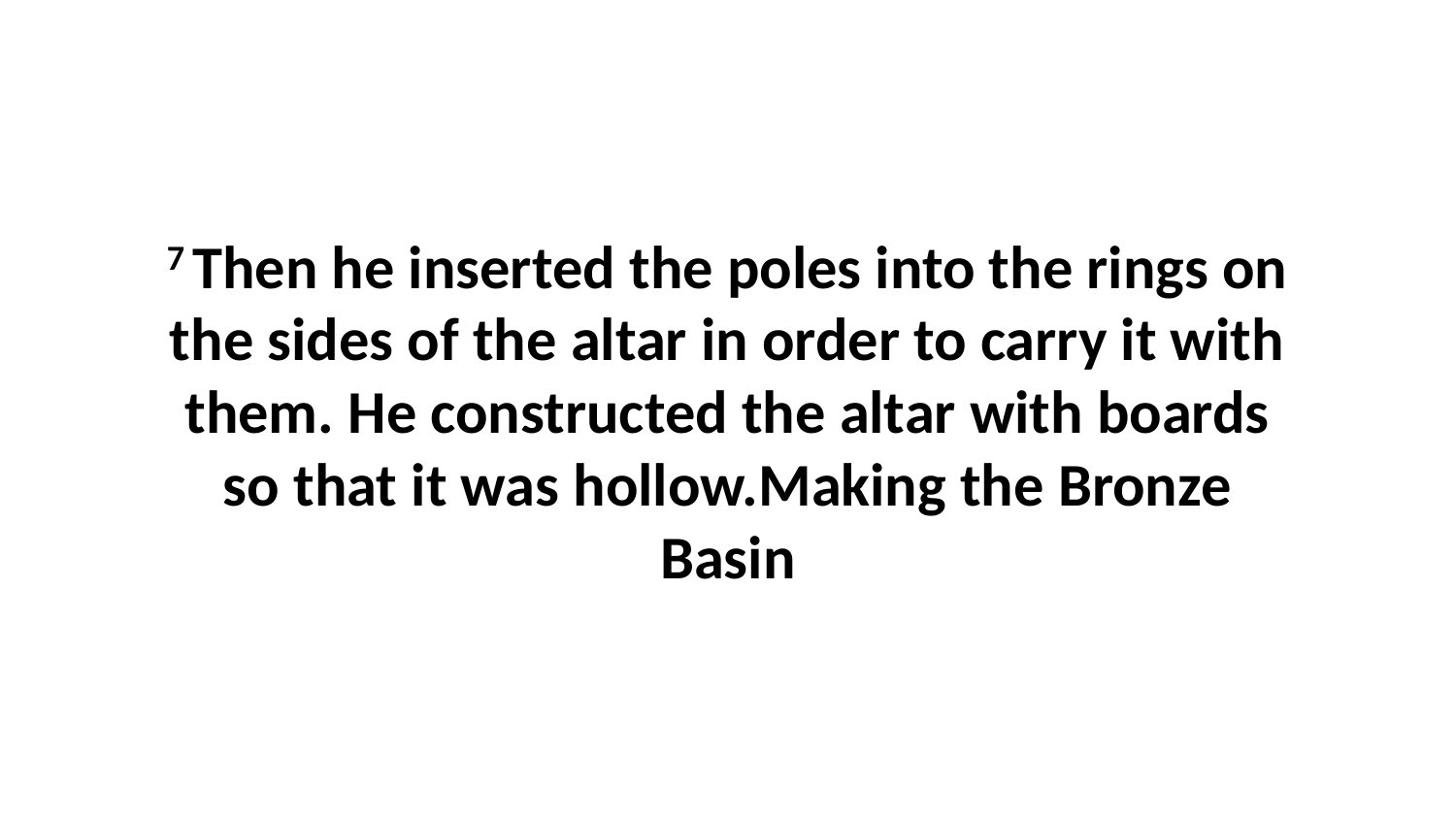

7 Then he inserted the poles into the rings on the sides of the altar in order to carry it with them. He constructed the altar with boards so that it was hollow.Making the Bronze Basin